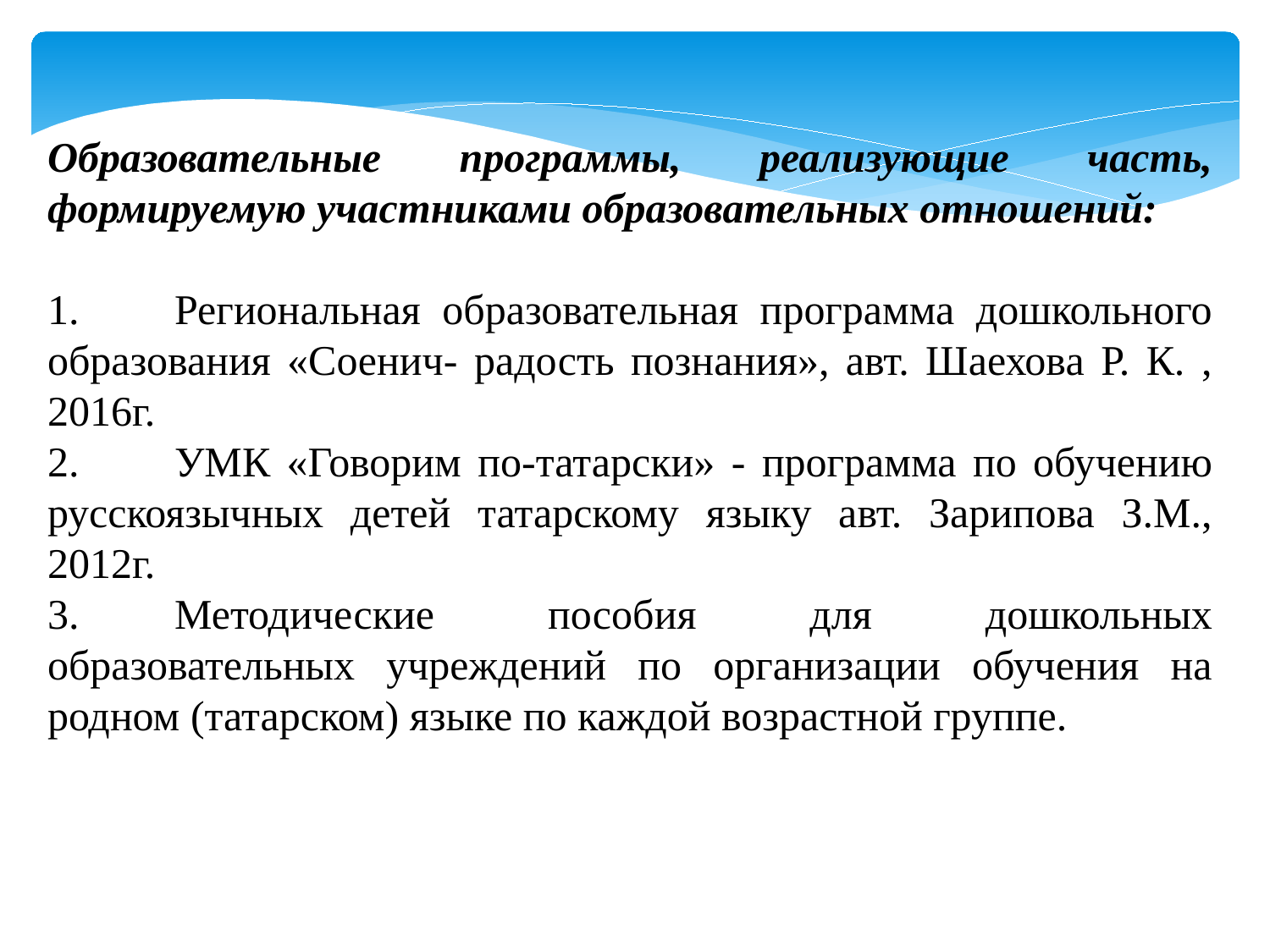

Образовательные программы, реализующие часть, формируемую участниками образовательных отношений:

1.	Региональная образовательная программа дошкольного образования «Соенич- радость познания», авт. Шаехова Р. К. , 2016г.
2.	УМК «Говорим по-татарски» - программа по обучению русскоязычных детей татарскому языку авт. Зарипова З.М., 2012г.
3.	Методические пособия для дошкольных образовательных учреждений по организации обучения на родном (татарском) языке по каждой возрастной группе.